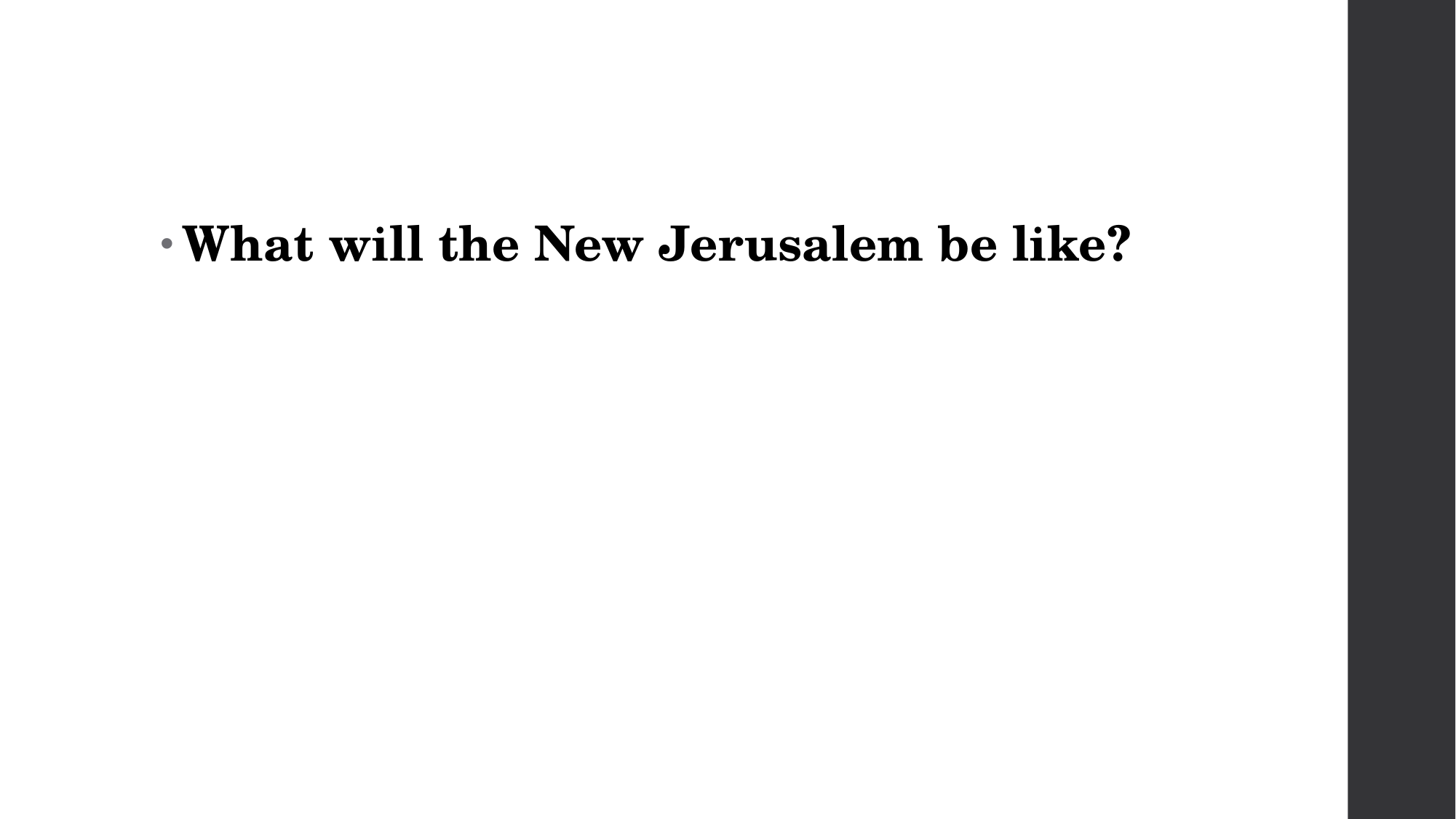

#
What will the New Jerusalem be like?